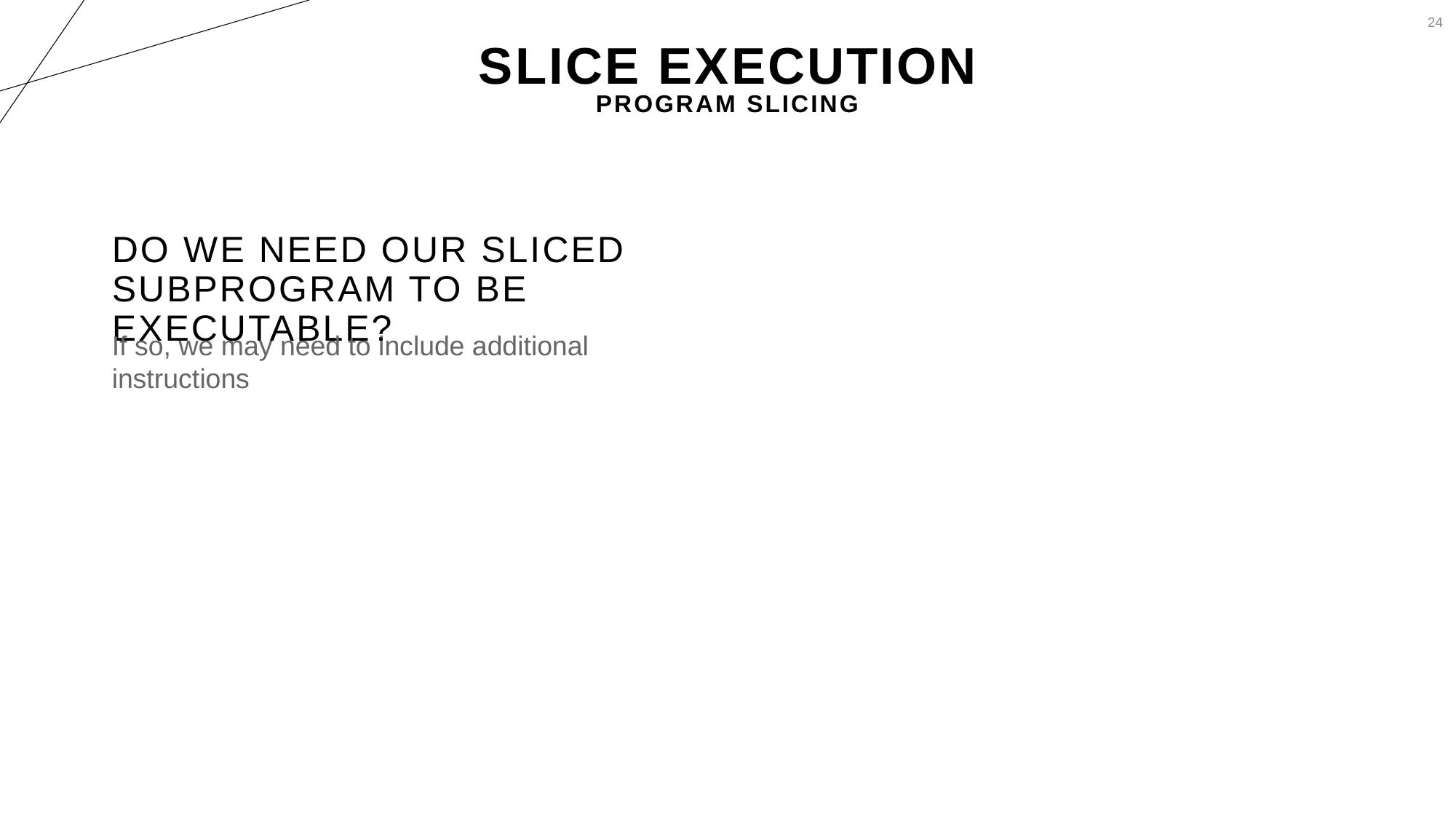

24
# Slice Execution
Program Slicing
Do we need our sliced subprogram to BE Executable?
If so, we may need to include additional instructions